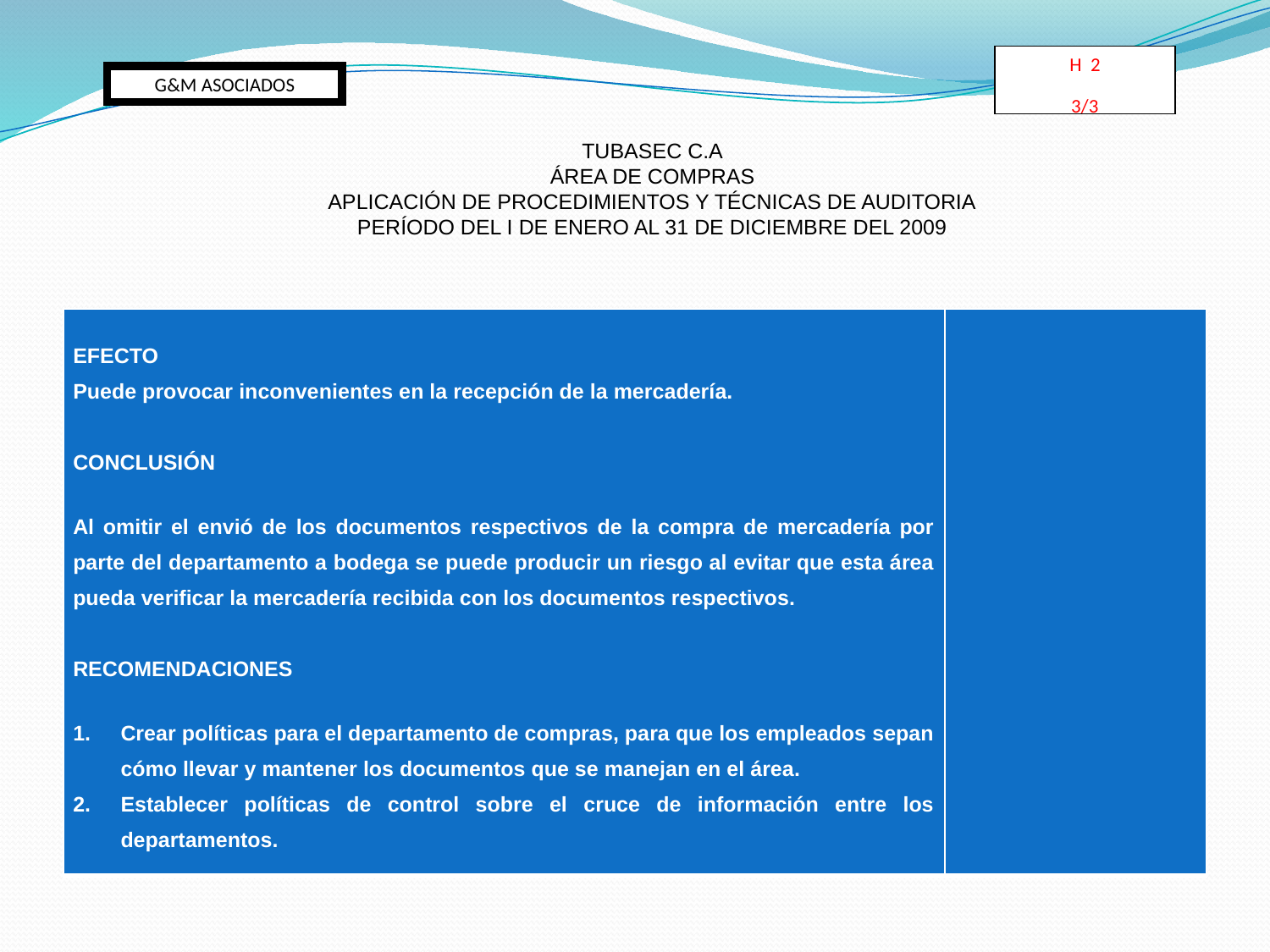

H  2
3/3

G&M ASOCIADOS
TUBASEC C.A
ÁREA DE COMPRAS
APLICACIÓN DE PROCEDIMIENTOS Y TÉCNICAS DE AUDITORIA
PERÍODO DEL I DE ENERO AL 31 DE DICIEMBRE DEL 2009
| EFECTO Puede provocar inconvenientes en la recepción de la mercadería. CONCLUSIÓN Al omitir el envió de los documentos respectivos de la compra de mercadería por parte del departamento a bodega se puede producir un riesgo al evitar que esta área pueda verificar la mercadería recibida con los documentos respectivos. RECOMENDACIONES Crear políticas para el departamento de compras, para que los empleados sepan cómo llevar y mantener los documentos que se manejan en el área. Establecer políticas de control sobre el cruce de información entre los departamentos. |  |
| --- | --- |